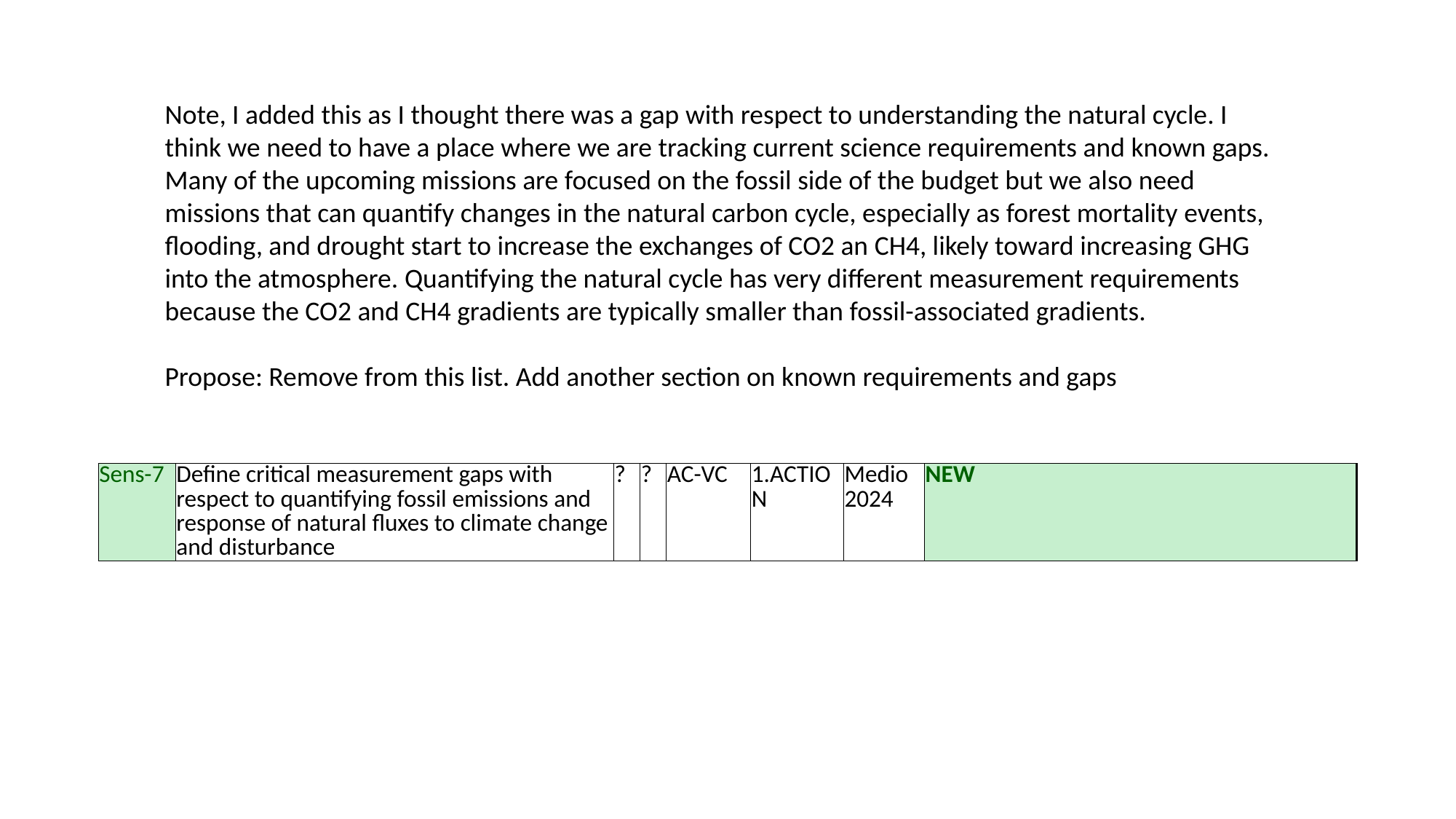

Note, I added this as I thought there was a gap with respect to understanding the natural cycle. I think we need to have a place where we are tracking current science requirements and known gaps.
Many of the upcoming missions are focused on the fossil side of the budget but we also need missions that can quantify changes in the natural carbon cycle, especially as forest mortality events, flooding, and drought start to increase the exchanges of CO2 an CH4, likely toward increasing GHG into the atmosphere. Quantifying the natural cycle has very different measurement requirements because the CO2 and CH4 gradients are typically smaller than fossil-associated gradients.

Propose: Remove from this list. Add another section on known requirements and gaps

| Sens-7 | Define critical measurement gaps with respect to quantifying fossil emissions and response of natural fluxes to climate change and disturbance | ? | ? | AC-VC | 1.ACTION | Medio 2024 | NEW |
| --- | --- | --- | --- | --- | --- | --- | --- |